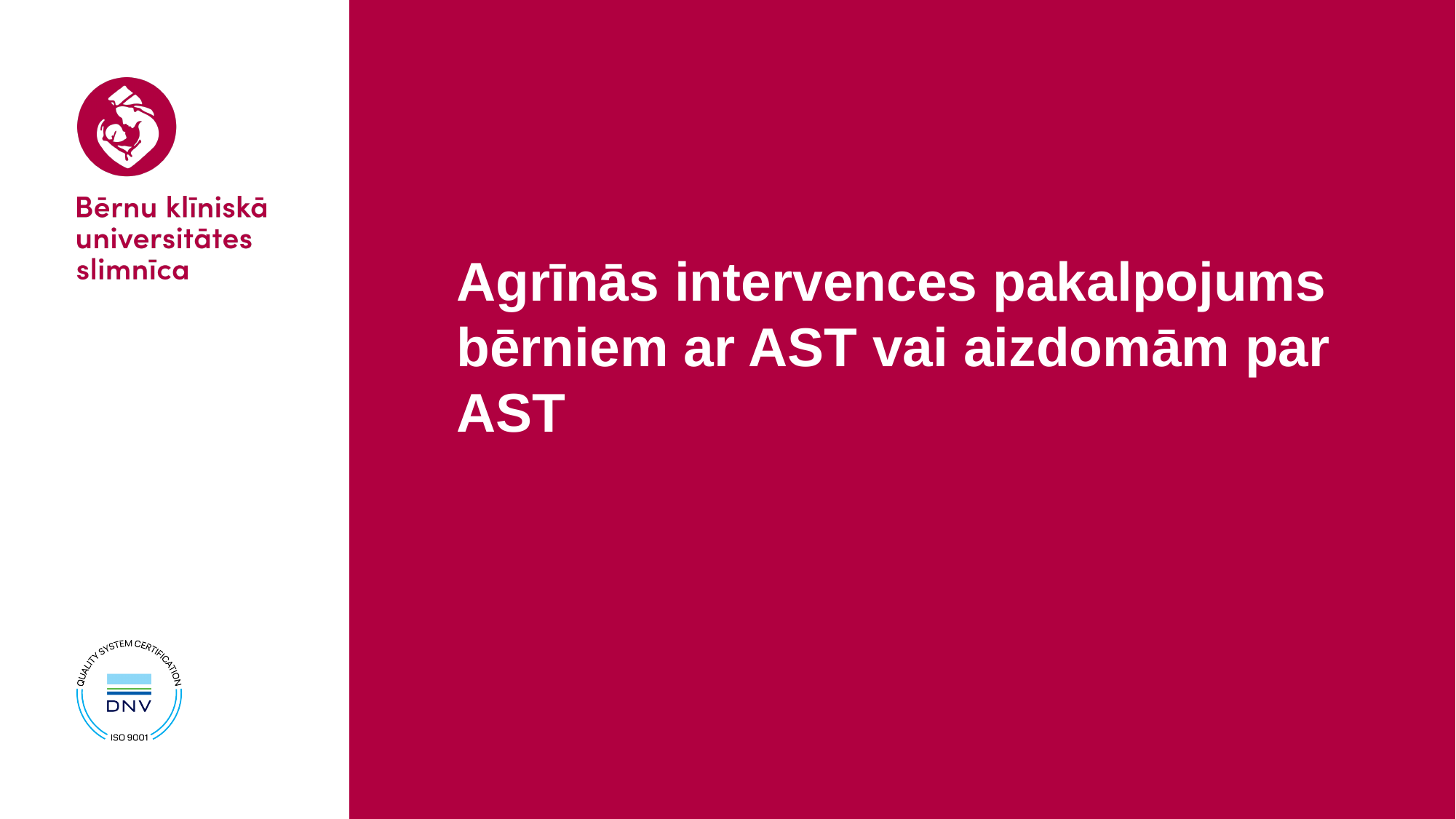

# Agrīnās intervences pakalpojums bērniem ar AST vai aizdomām par AST